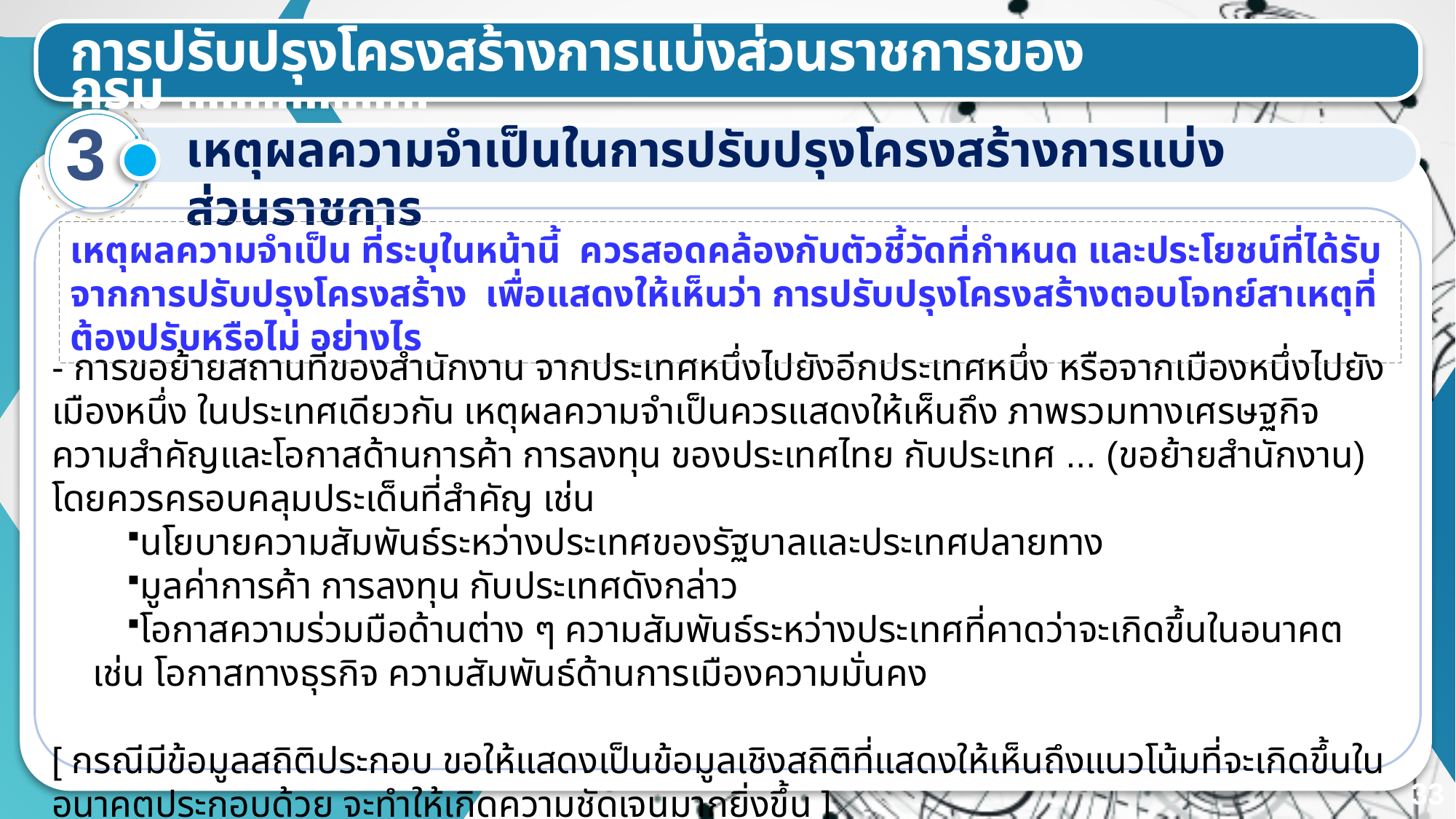

การปรับปรุงโครงสร้างการแบ่งส่วนราชการของกรม ..................
3
เหตุผลความจำเป็นในการปรับปรุงโครงสร้างการแบ่งส่วนราชการ

เหตุผลความจำเป็น ที่ระบุในหน้านี้  ควรสอดคล้องกับตัวชี้วัดที่กำหนด และประโยชน์ที่ได้รับจากการปรับปรุงโครงสร้าง  เพื่อแสดงให้เห็นว่า การปรับปรุงโครงสร้างตอบโจทย์สาเหตุที่ต้องปรับหรือไม่ อย่างไร
- การขอย้ายสถานที่ของสำนักงาน จากประเทศหนึ่งไปยังอีกประเทศหนึ่ง หรือจากเมืองหนึ่งไปยังเมืองหนึ่ง ในประเทศเดียวกัน เหตุผลความจำเป็นควรแสดงให้เห็นถึง ภาพรวมทางเศรษฐกิจ ความสำคัญและโอกาสด้านการค้า การลงทุน ของประเทศไทย กับประเทศ ... (ขอย้ายสำนักงาน)  โดยควรครอบคลุมประเด็นที่สำคัญ เช่น
นโยบายความสัมพันธ์ระหว่างประเทศของรัฐบาลและประเทศปลายทาง
มูลค่าการค้า การลงทุน กับประเทศดังกล่าว
โอกาสความร่วมมือด้านต่าง ๆ ความสัมพันธ์ระหว่างประเทศที่คาดว่าจะเกิดขึ้นในอนาคต เช่น โอกาสทางธุรกิจ ความสัมพันธ์ด้านการเมืองความมั่นคง

[ กรณีมีข้อมูลสถิติประกอบ ขอให้แสดงเป็นข้อมูลเชิงสถิติที่แสดงให้เห็นถึงแนวโน้มที่จะเกิดขึ้นในอนาคตประกอบด้วย จะทำให้เกิดความชัดเจนมากยิ่งขึ้น ]
33